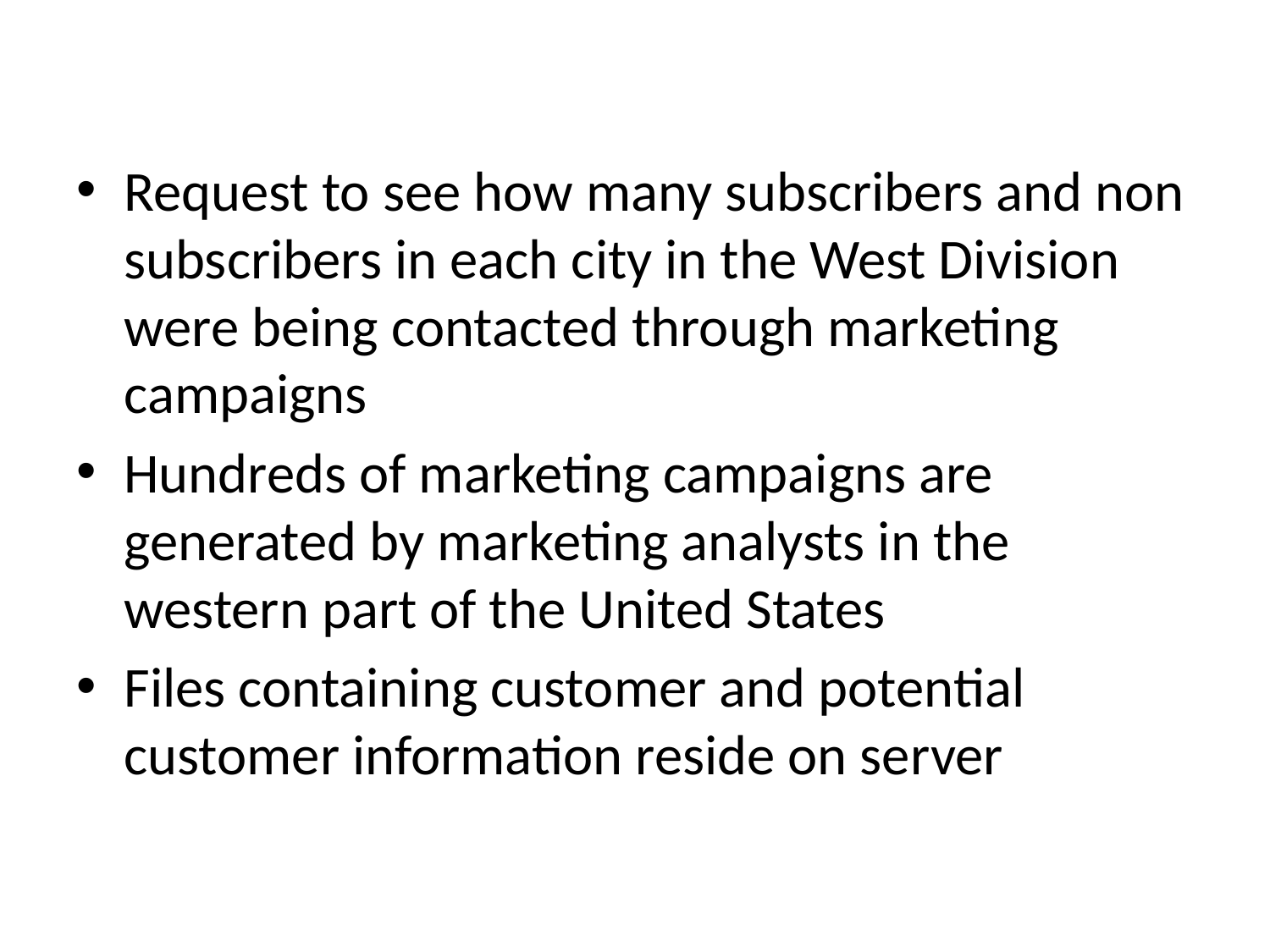

#
Request to see how many subscribers and non subscribers in each city in the West Division were being contacted through marketing campaigns
Hundreds of marketing campaigns are generated by marketing analysts in the western part of the United States
Files containing customer and potential customer information reside on server